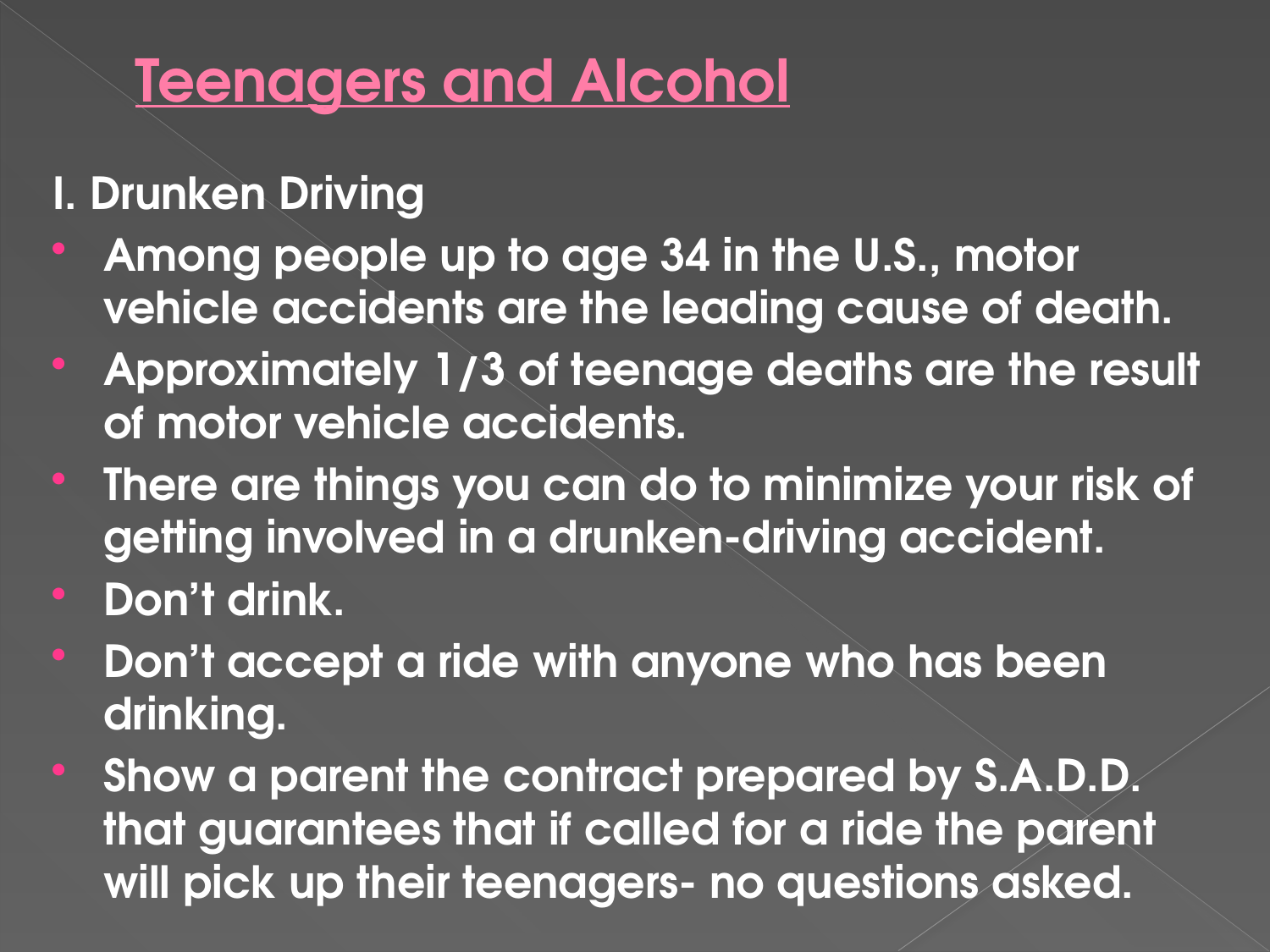

# Teenagers and Alcohol
I. Drunken Driving
Among people up to age 34 in the U.S., motor vehicle accidents are the leading cause of death.
Approximately 1/3 of teenage deaths are the result of motor vehicle accidents.
There are things you can do to minimize your risk of getting involved in a drunken-driving accident.
Don’t drink.
Don’t accept a ride with anyone who has been drinking.
Show a parent the contract prepared by S.A.D.D. that guarantees that if called for a ride the parent will pick up their teenagers- no questions asked.